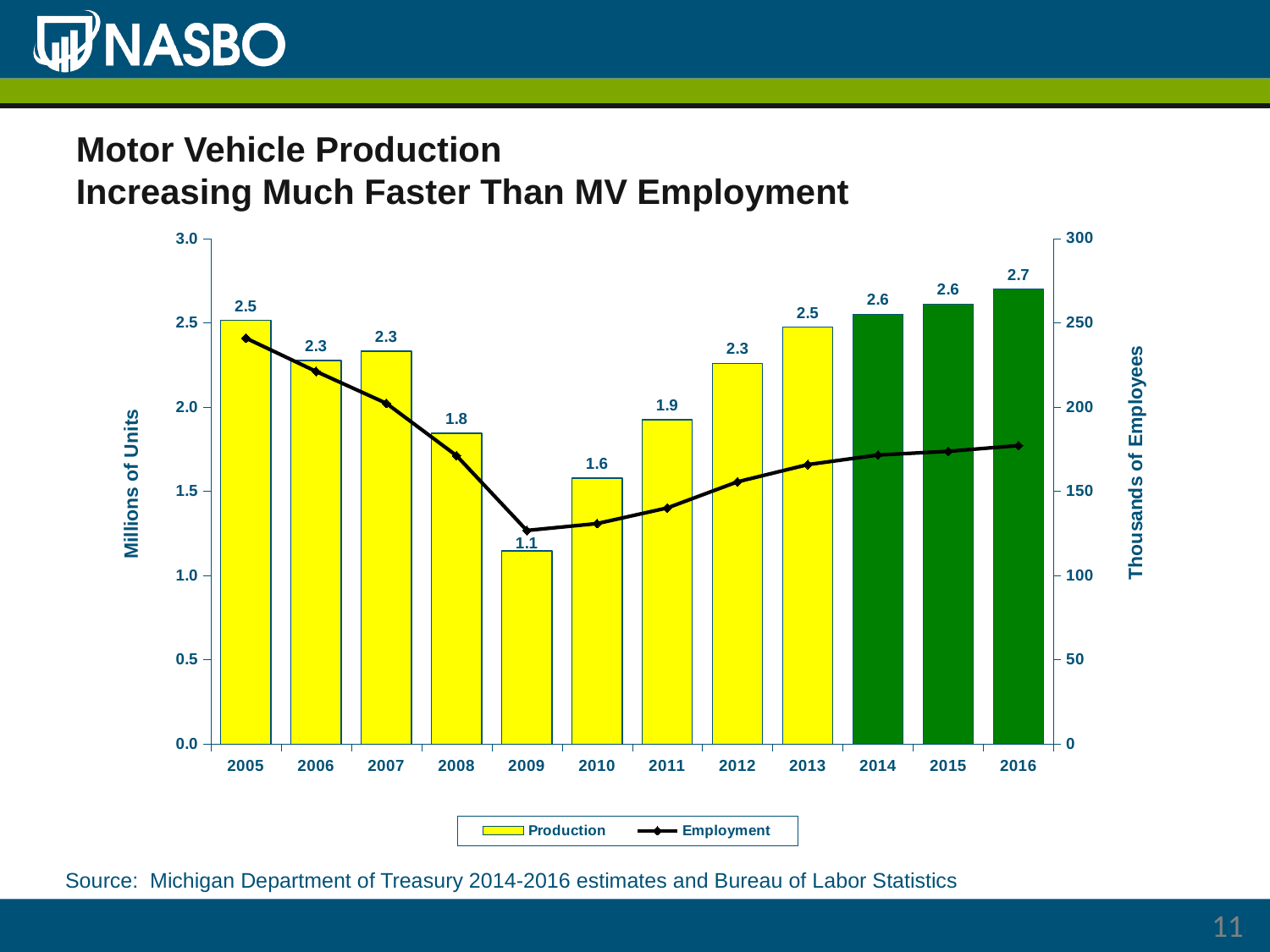

# Motor Vehicle Production Increasing Much Faster Than MV Employment

### Chart

| Category | Production | Employment |
|---|---|---|
| 2005 | 2.514 | 241.2 |
| 2006 | 2.275 | 221.4 |
| 2007 | 2.331 | 202.5 |
| 2008 | 1.844 | 171.4 |
| 2009 | 1.146 | 127.0 |
| 2010 | 1.577 | 131.1 |
| 2011 | 1.924 | 140.4 |
| 2012 | 2.259 | 155.9 |
| 2013 | 2.474 | 166.1 |
| 2014 | 2.55 | 171.8 |
| 2015 | 2.61 | 174.0 |
| 2016 | 2.7 | 177.4 |
Source:  Michigan Department of Treasury 2014-2016 estimates and Bureau of Labor Statistics
11